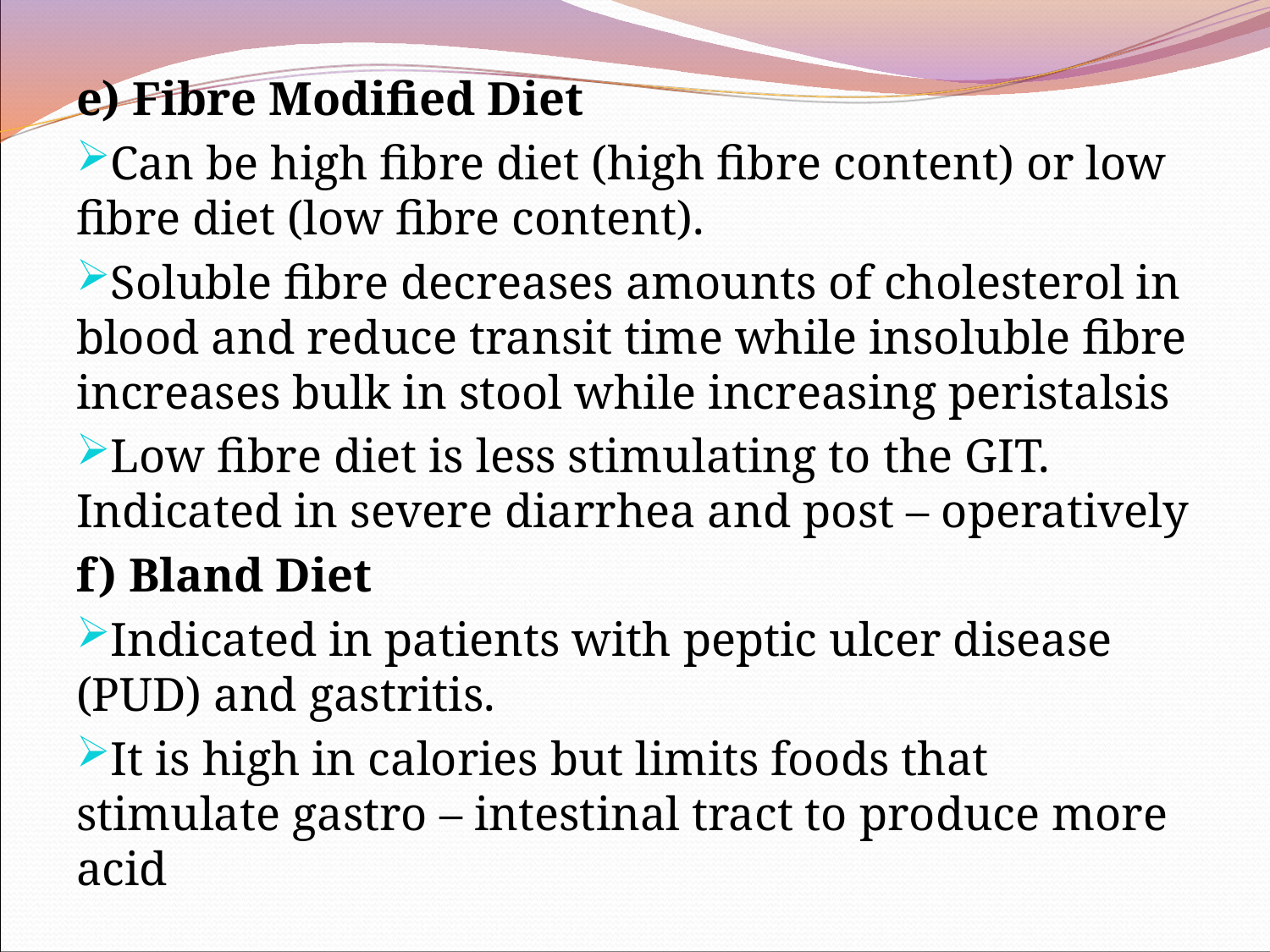

e) Fibre Modified Diet
Can be high fibre diet (high fibre content) or low fibre diet (low fibre content).
Soluble fibre decreases amounts of cholesterol in blood and reduce transit time while insoluble fibre increases bulk in stool while increasing peristalsis
Low fibre diet is less stimulating to the GIT. Indicated in severe diarrhea and post – operatively
f) Bland Diet
Indicated in patients with peptic ulcer disease (PUD) and gastritis.
It is high in calories but limits foods that stimulate gastro – intestinal tract to produce more acid